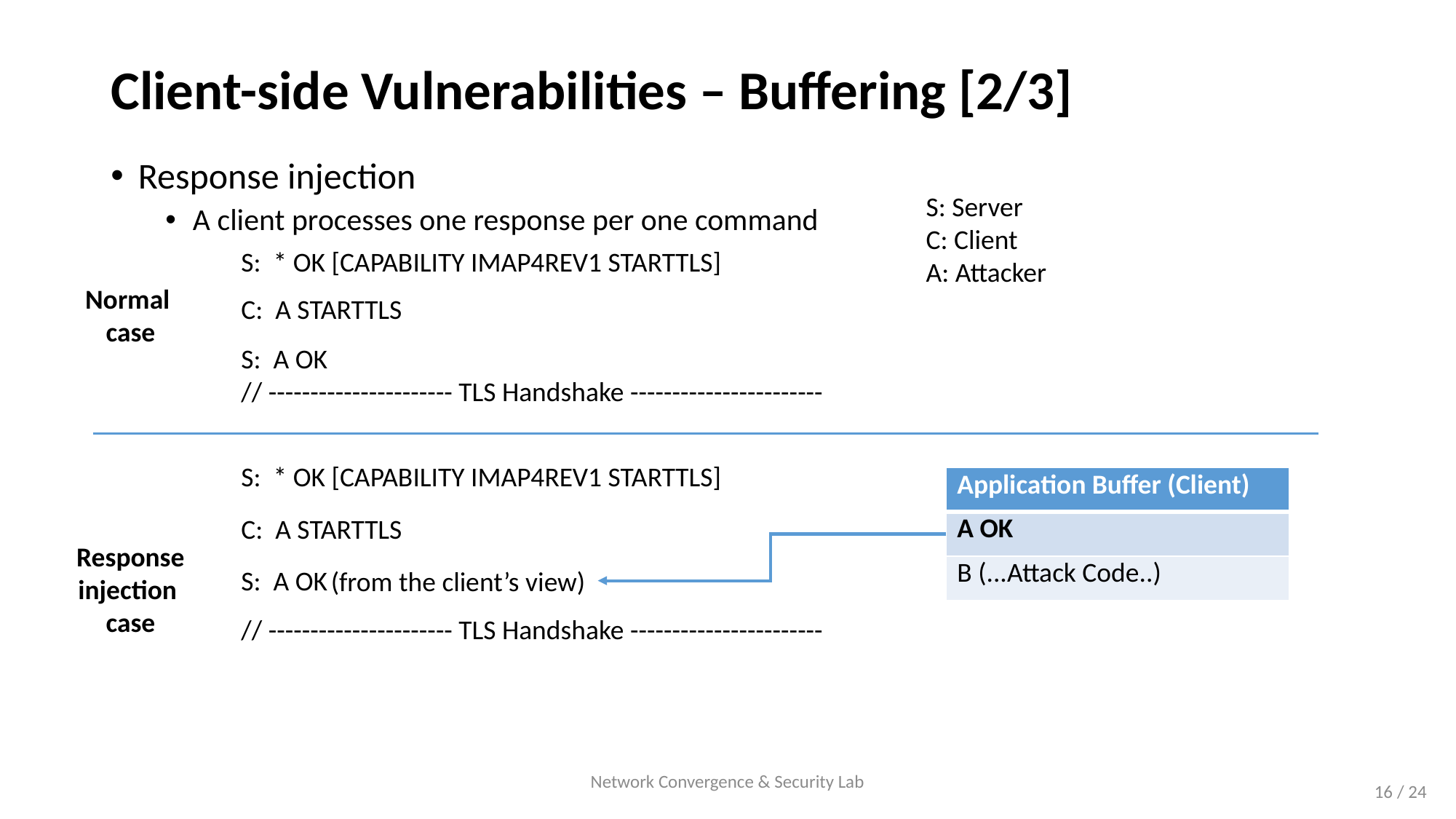

# Client-side Vulnerabilities – Buffering [2/3]
Response injection
A client processes one response per one command
S: Server
C: Client
A: Attacker
S:  * OK [CAPABILITY IMAP4REV1 STARTTLS]

C:  A STARTTLS

S:  A OK
// ---------------------- TLS Handshake -----------------------

Normal
case
S:  * OK [CAPABILITY IMAP4REV1 STARTTLS]

C:  A STARTTLS

S:  A OK

// ---------------------- TLS Handshake -----------------------

| Application Buffer (Client) |
| --- |
| A OK |
| B (...Attack Code..) |
Response
injection
case
(from the client’s view)
Network Convergence & Security Lab
16 / 24